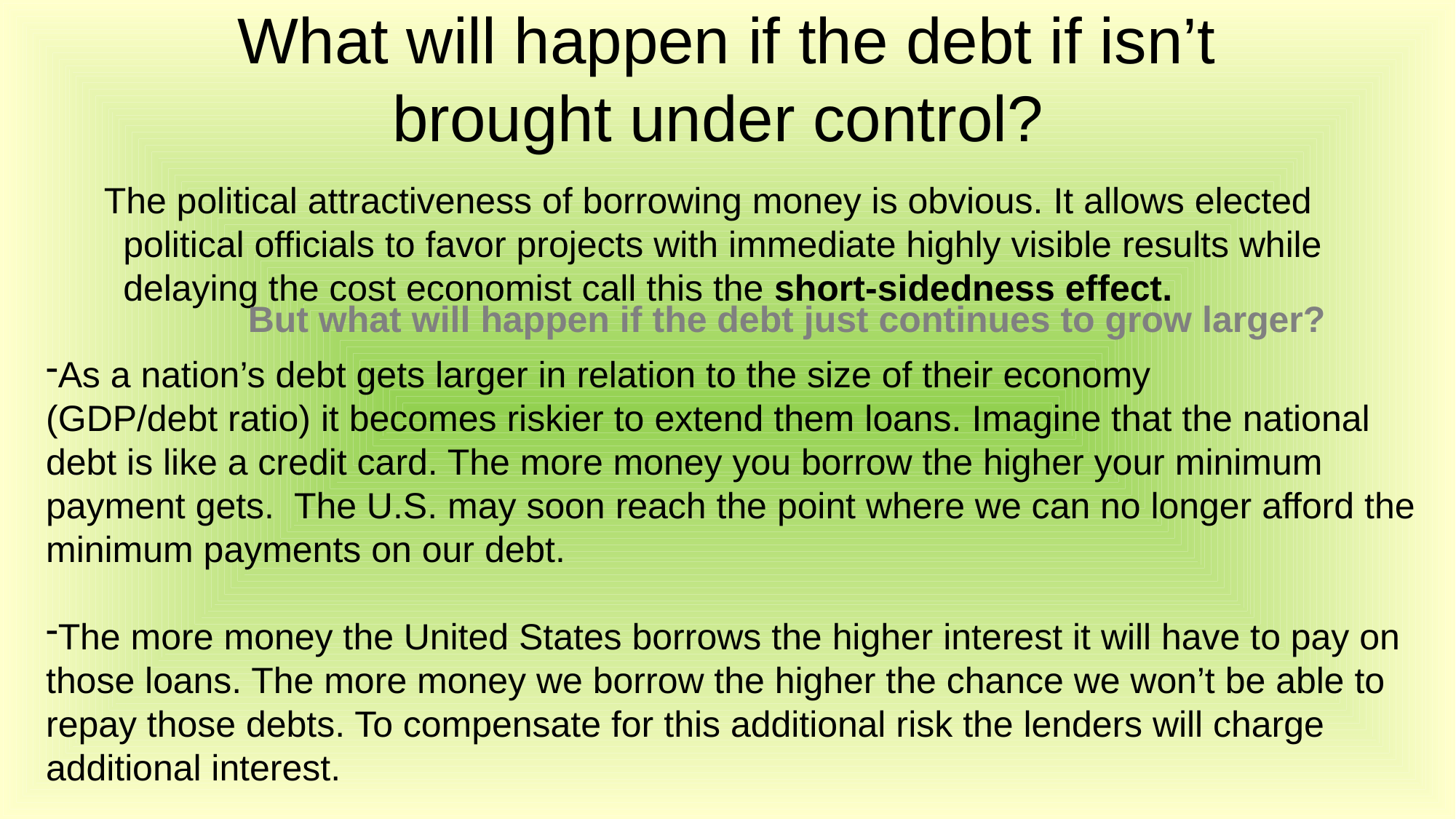

# What will happen if the debt if isn’t brought under control?
  The political attractiveness of borrowing money is obvious. It allows elected political officials to favor projects with immediate highly visible results while delaying the cost economist call this the short-sidedness effect.

But what will happen if the debt just continues to grow larger?
As a nation’s debt gets larger in relation to the size of their economy
(GDP/debt ratio) it becomes riskier to extend them loans. Imagine that the national debt is like a credit card. The more money you borrow the higher your minimum payment gets.  The U.S. may soon reach the point where we can no longer afford the minimum payments on our debt.

The more money the United States borrows the higher interest it will have to pay on those loans. The more money we borrow the higher the chance we won’t be able to repay those debts. To compensate for this additional risk the lenders will charge additional interest.